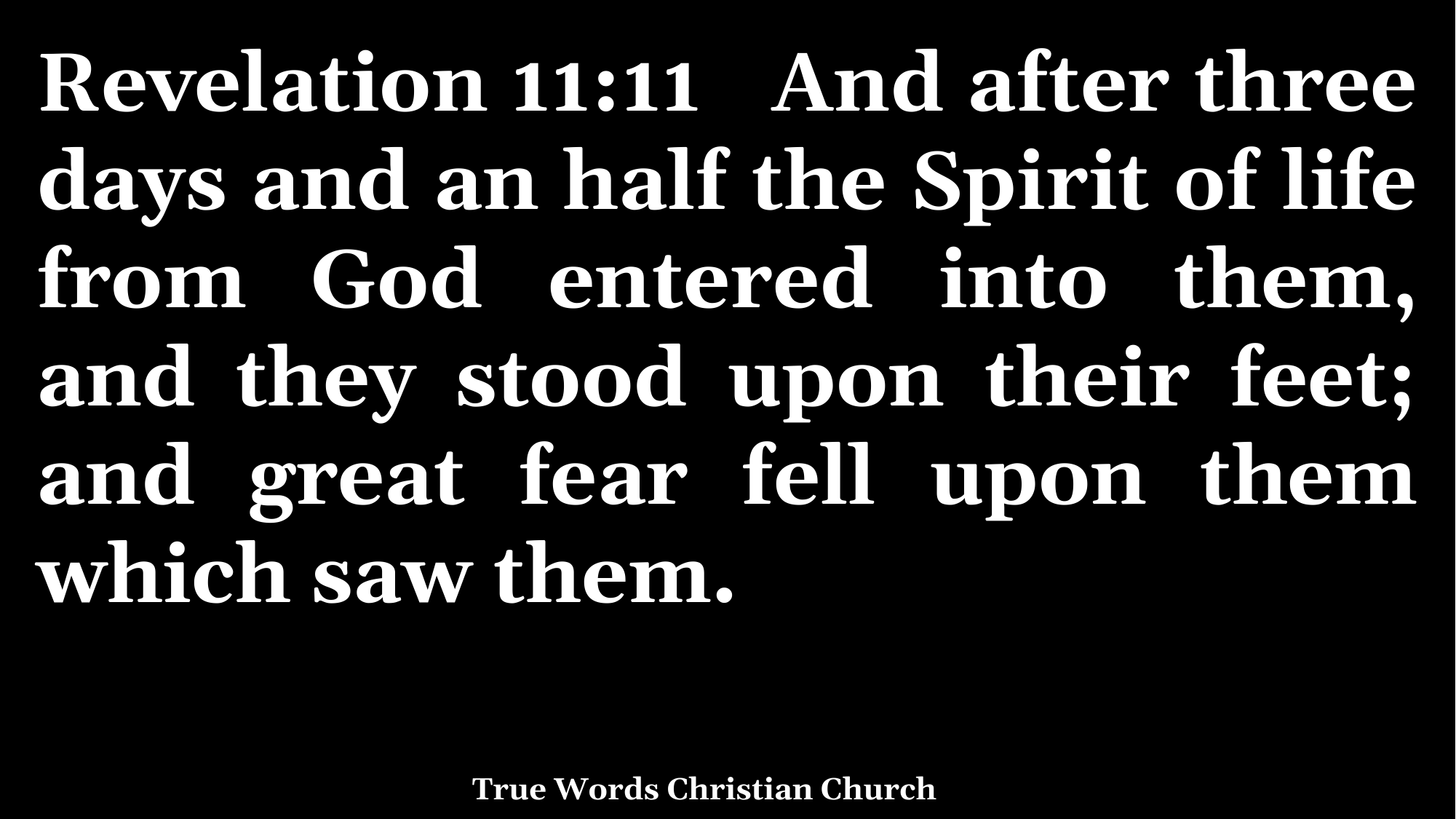

Revelation 11:11   And after three days and an half the Spirit of life from God entered into them, and they stood upon their feet; and great fear fell upon them which saw them.
True Words Christian Church